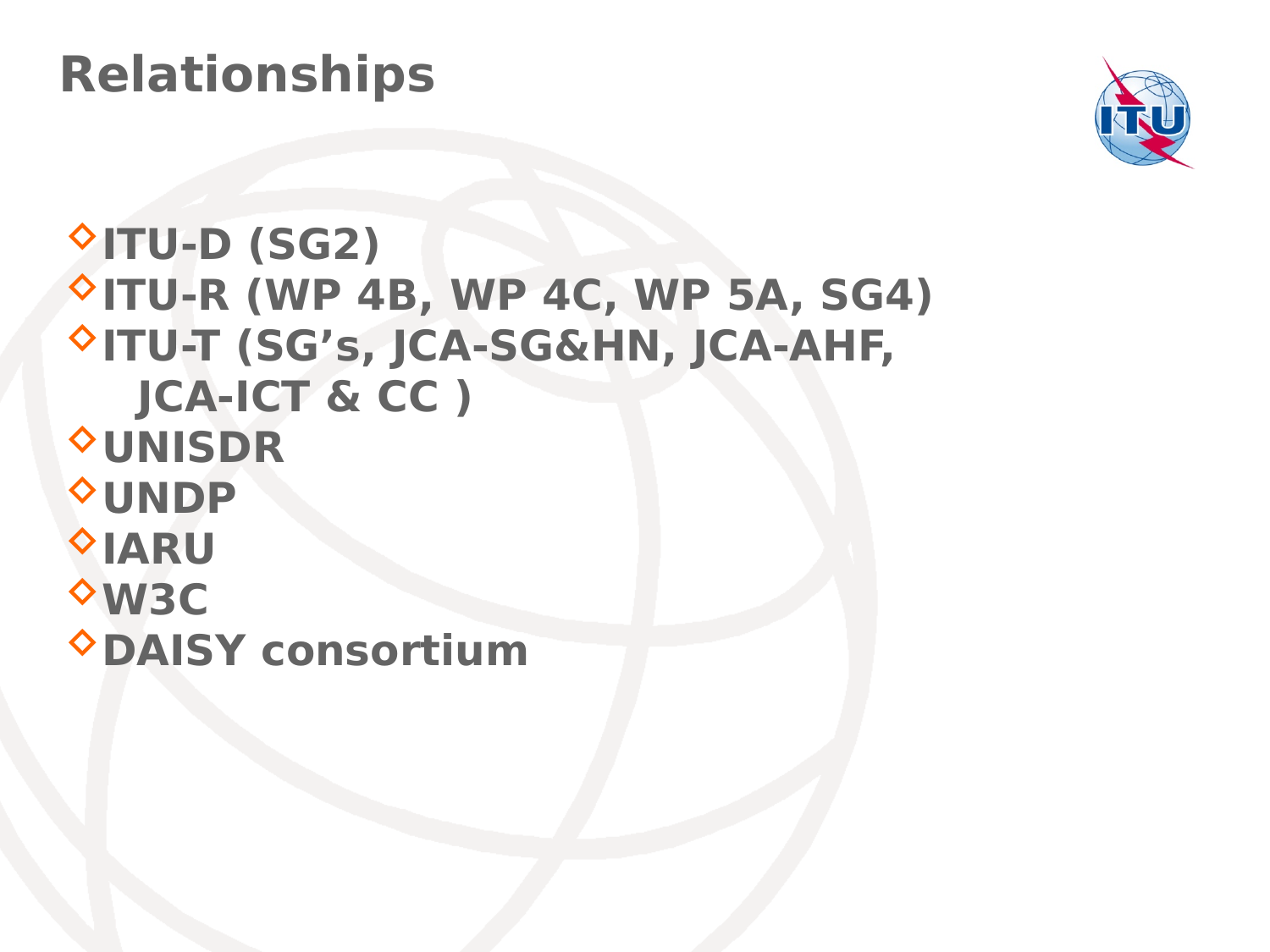

Relationships
ITU-D (SG2)
ITU-R (WP 4B, WP 4C, WP 5A, SG4)
ITU-T (SG’s, JCA-SG&HN, JCA-AHF,
   JCA-ICT & CC )
UNISDR
UNDP
IARU
W3C
DAISY consortium